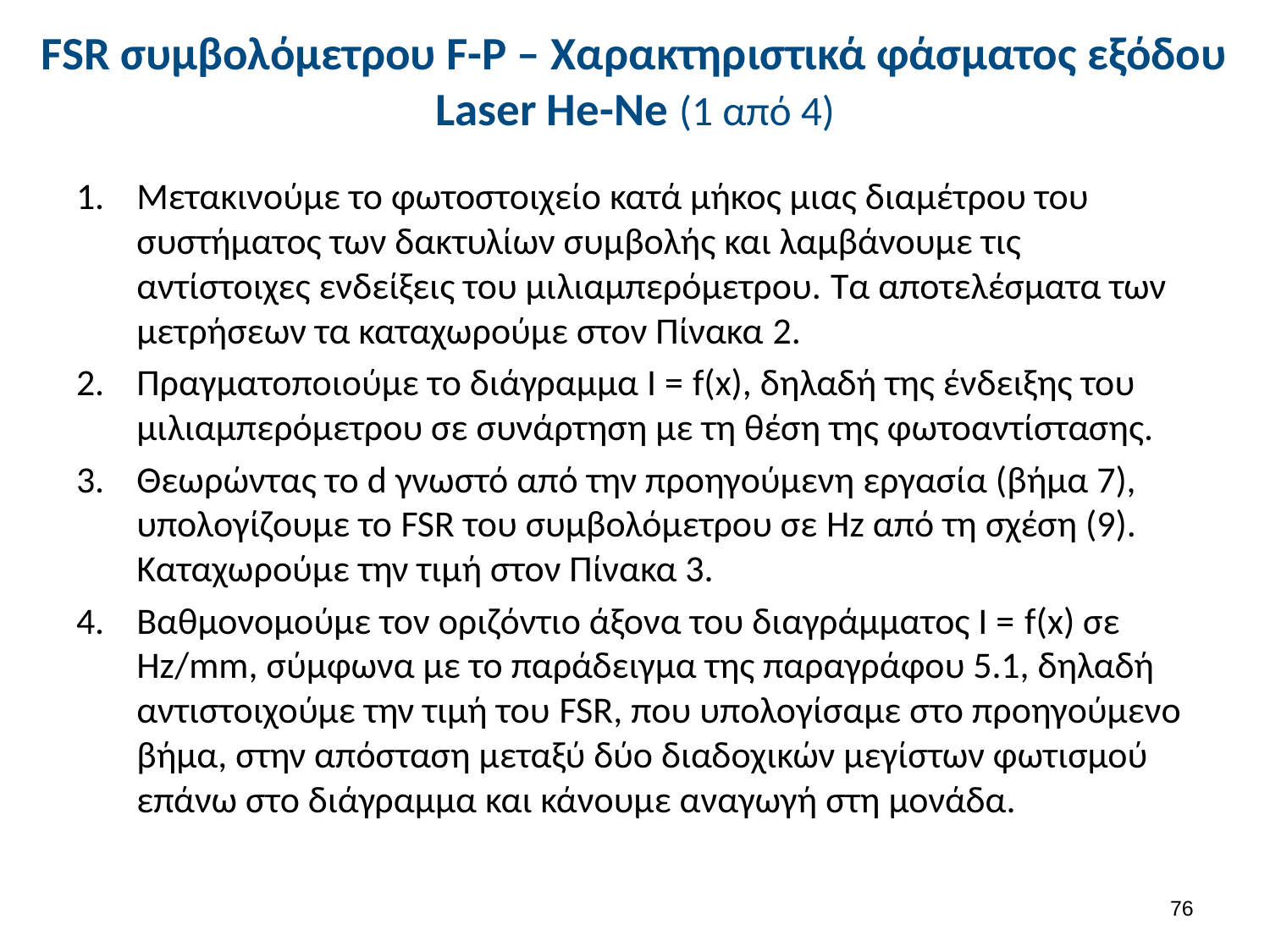

# FSR συμβολόμετρου F-P – Χαρακτηριστικά φάσματος εξόδου Laser He-Ne (1 από 4)
Μετακινούμε το φωτοστοιχείο κατά μήκος μιας διαμέτρου του συστήματος των δακτυλίων συμβολής και λαμβάνουμε τις αντίστοιχες ενδείξεις του μιλιαμπερόμετρου. Τα αποτελέσματα των μετρήσεων τα καταχωρούμε στον Πίνακα 2.
Πραγματοποιούμε το διάγραμμα Ι = f(x), δηλαδή της ένδειξης του μιλιαμπερόμετρου σε συνάρτηση με τη θέση της φωτοαντίστασης.
Θεωρώντας το d γνωστό από την προηγούμενη εργασία (βήμα 7), υπολογίζουμε το FSR του συμβολόμετρου σε Hz από τη σχέση (9). Καταχωρούμε την τιμή στον Πίνακα 3.
Βαθμονομούμε τον οριζόντιο άξονα του διαγράμματος Ι = f(x) σε Hz/mm, σύμφωνα με το παράδειγμα της παραγράφου 5.1, δηλαδή αντιστοιχούμε την τιμή του FSR, που υπολογίσαμε στο προηγούμενο βήμα, στην απόσταση μεταξύ δύο διαδοχικών μεγίστων φωτισμού επάνω στο διάγραμμα και κάνουμε αναγωγή στη μονάδα.

76